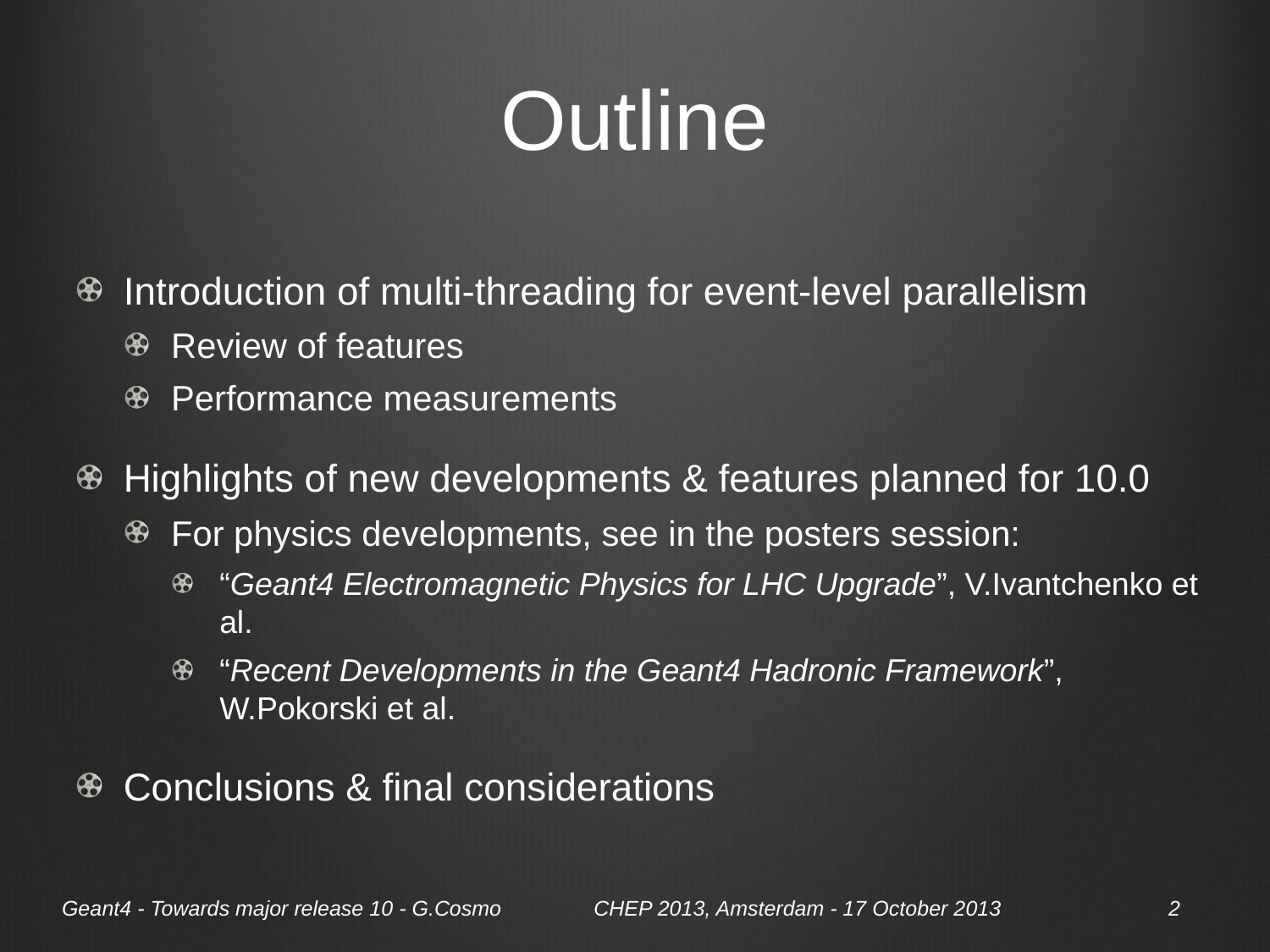

# Outline
Introduction of multi-threading for event-level parallelism
Review of features
Performance measurements
Highlights of new developments & features planned for 10.0
For physics developments, see in the posters session:
“Geant4 Electromagnetic Physics for LHC Upgrade”, V.Ivantchenko et al.
“Recent Developments in the Geant4 Hadronic Framework”, W.Pokorski et al.
Conclusions & final considerations
Geant4 - Towards major release 10 - G.Cosmo
CHEP 2013, Amsterdam - 17 October 2013
2